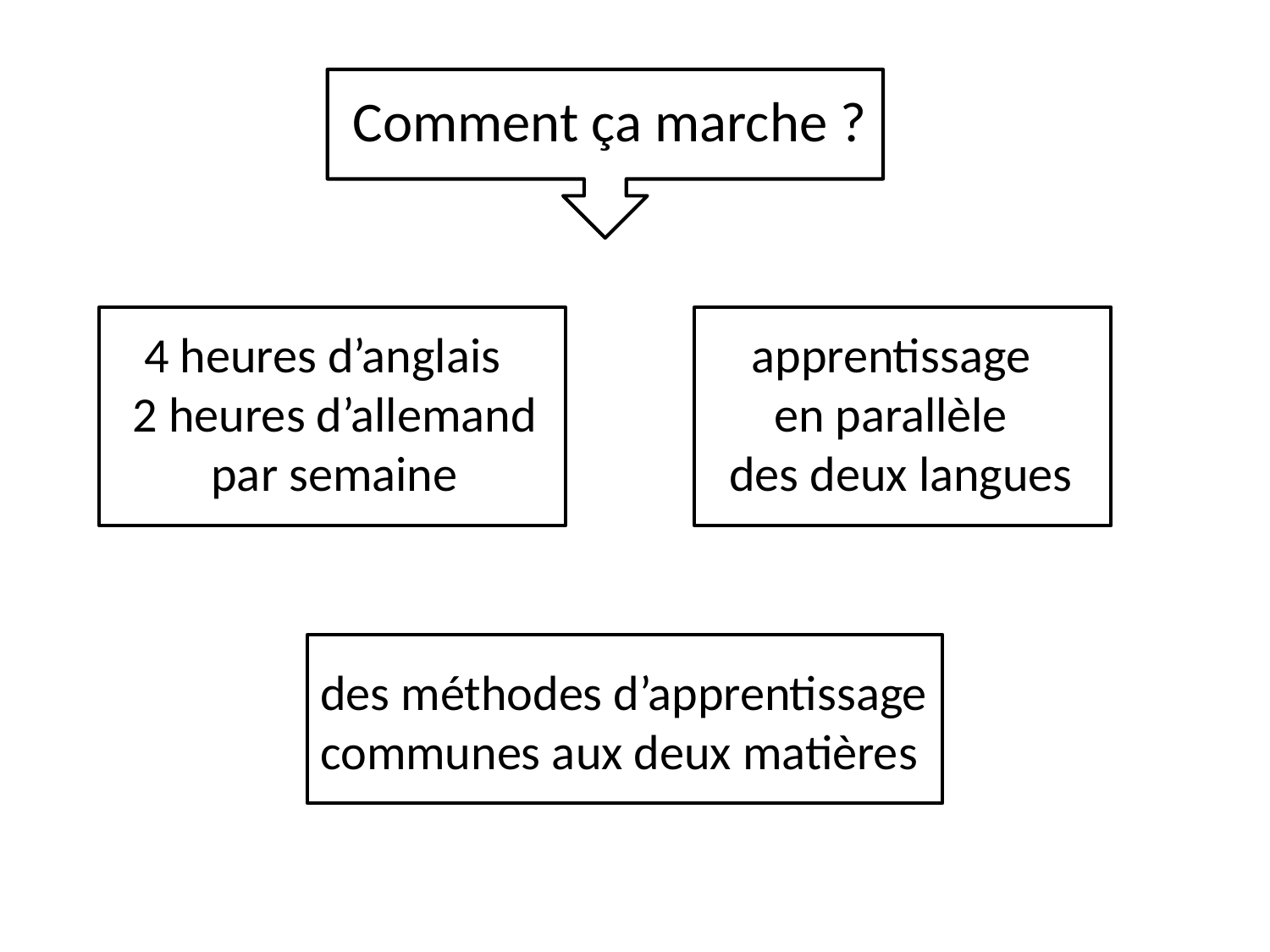

Q
Comment ça marche ?

  4 heures d’anglais
 2 heures d’allemand
        par semaine
  apprentissage
    en parallèle
des deux langues

des méthodes d’apprentissage  communes aux deux matières